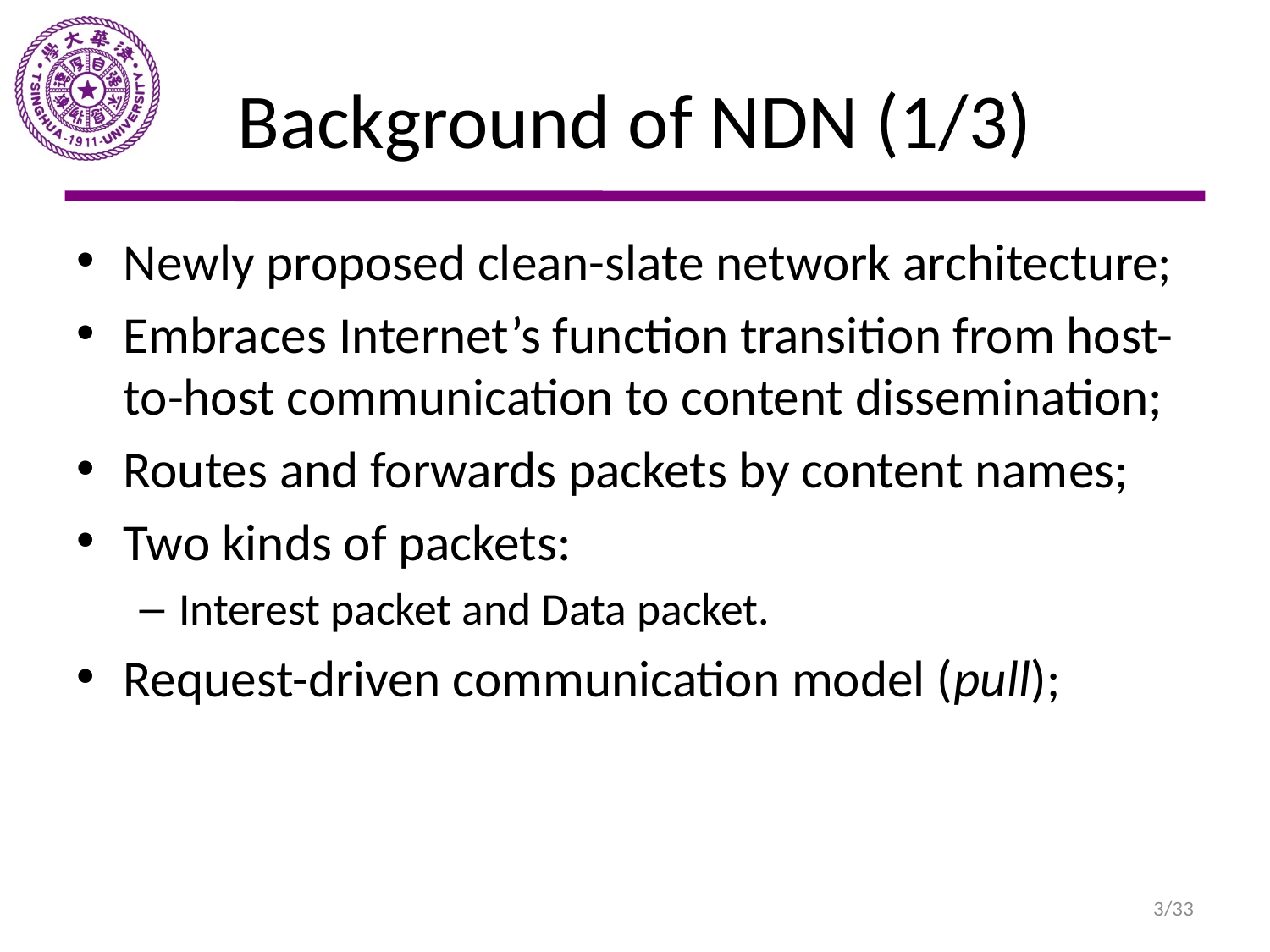

# Background of NDN (1/3)
Newly proposed clean-slate network architecture;
Embraces Internet’s function transition from host-to-host communication to content dissemination;
Routes and forwards packets by content names;
Two kinds of packets:
Interest packet and Data packet.
Request-driven communication model (pull);
3/33